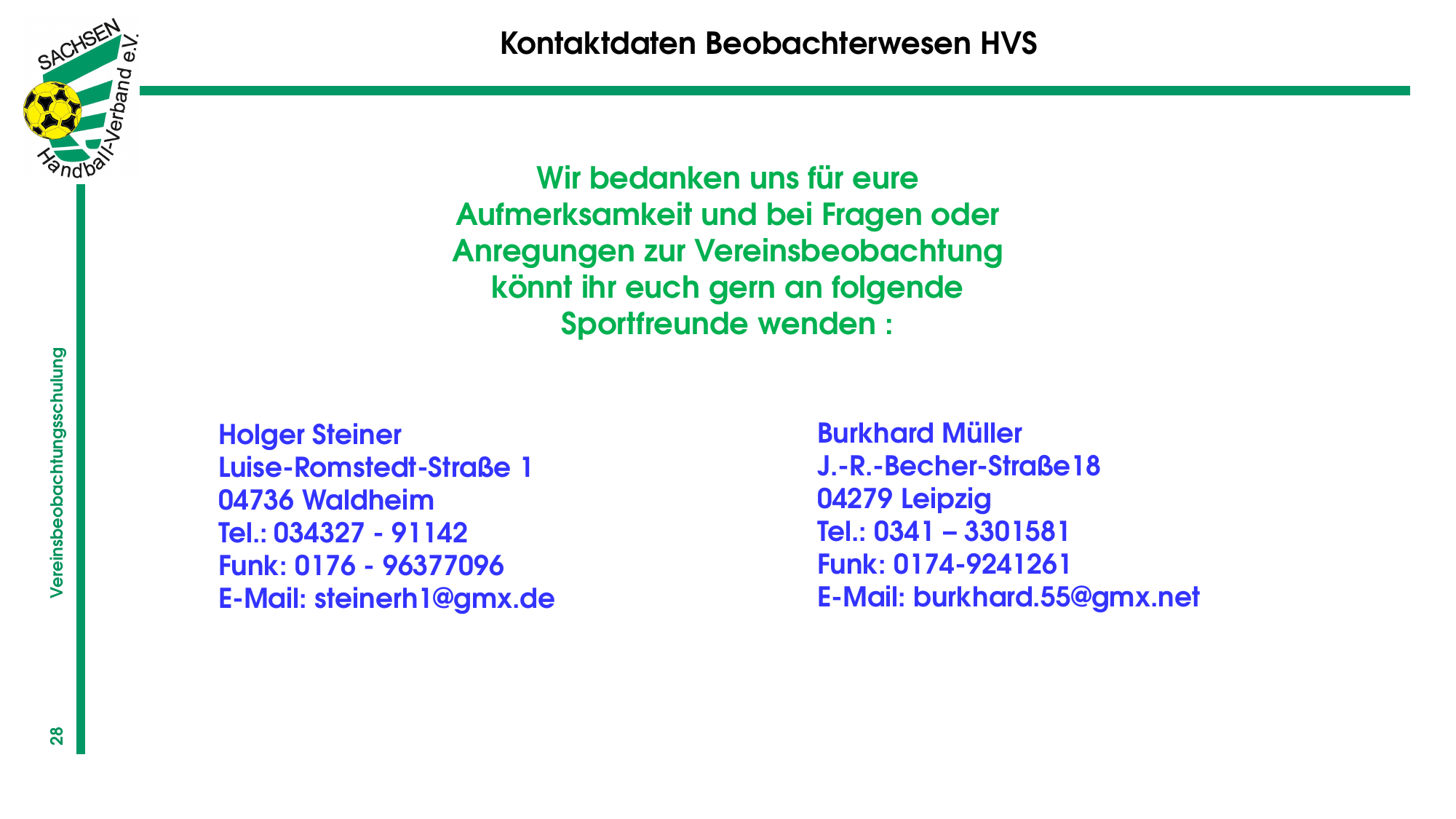

Kontaktdaten Beobachterwesen HVS
Wir bedanken uns für eure Aufmerksamkeit und bei Fragen oder Anregungen zur Vereinsbeobachtung könnt ihr euch gern an folgende Sportfreunde wenden :
Vereinsbeobachtungsschulung
Burkhard Müller
J.-R.-Becher-Straße18
04279 Leipzig
Tel.: 0341 – 3301581
Funk: 0174-9241261
E-Mail: burkhard.55@gmx.net
Holger Steiner
Luise-Romstedt-Straße 1
04736 Waldheim
Tel.:	034327 - 91142
Funk: 0176 - 96377096
E-Mail: steinerh1@gmx.de
28